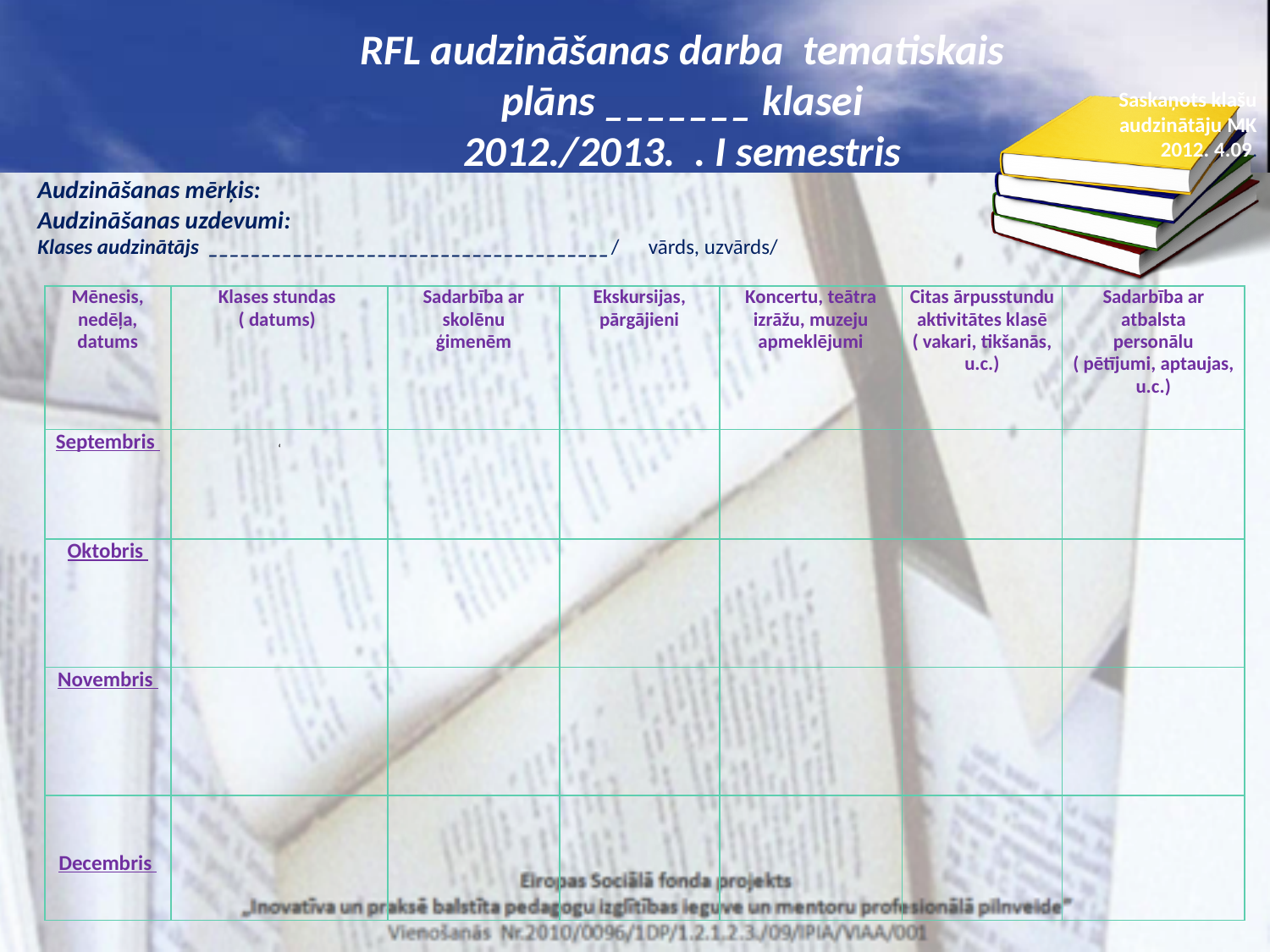

RFL audzināšanas darba  tematiskais plāns _______ klasei
 2012./2013.  . I semestris

								Saskaņots klašu audzinātāju MK
2012. 4.09.

Audzināšanas mērķis:
Audzināšanas uzdevumi:
Klases audzinātājs  ______________________________________/      vārds, uzvārds/
| Mēnesis, nedēļa, datums | Klases stundas ( datums) | Sadarbība ar skolēnu ģimenēm | Ekskursijas, pārgājieni | Koncertu, teātra izrāžu, muzeju apmeklējumi | Citas ārpusstundu aktivitātes klasē ( vakari, tikšanās, u.c.) | Sadarbība ar atbalsta personālu ( pētījumi, aptaujas, u.c.) |
| --- | --- | --- | --- | --- | --- | --- |
| Septembris | ‘ |  |  |  |  |  |
| Oktobris |  |  |  |  |  |  |
| Novembris |  |  |  |  |  |  |
| Decembris |  |  |  |  |  |  |